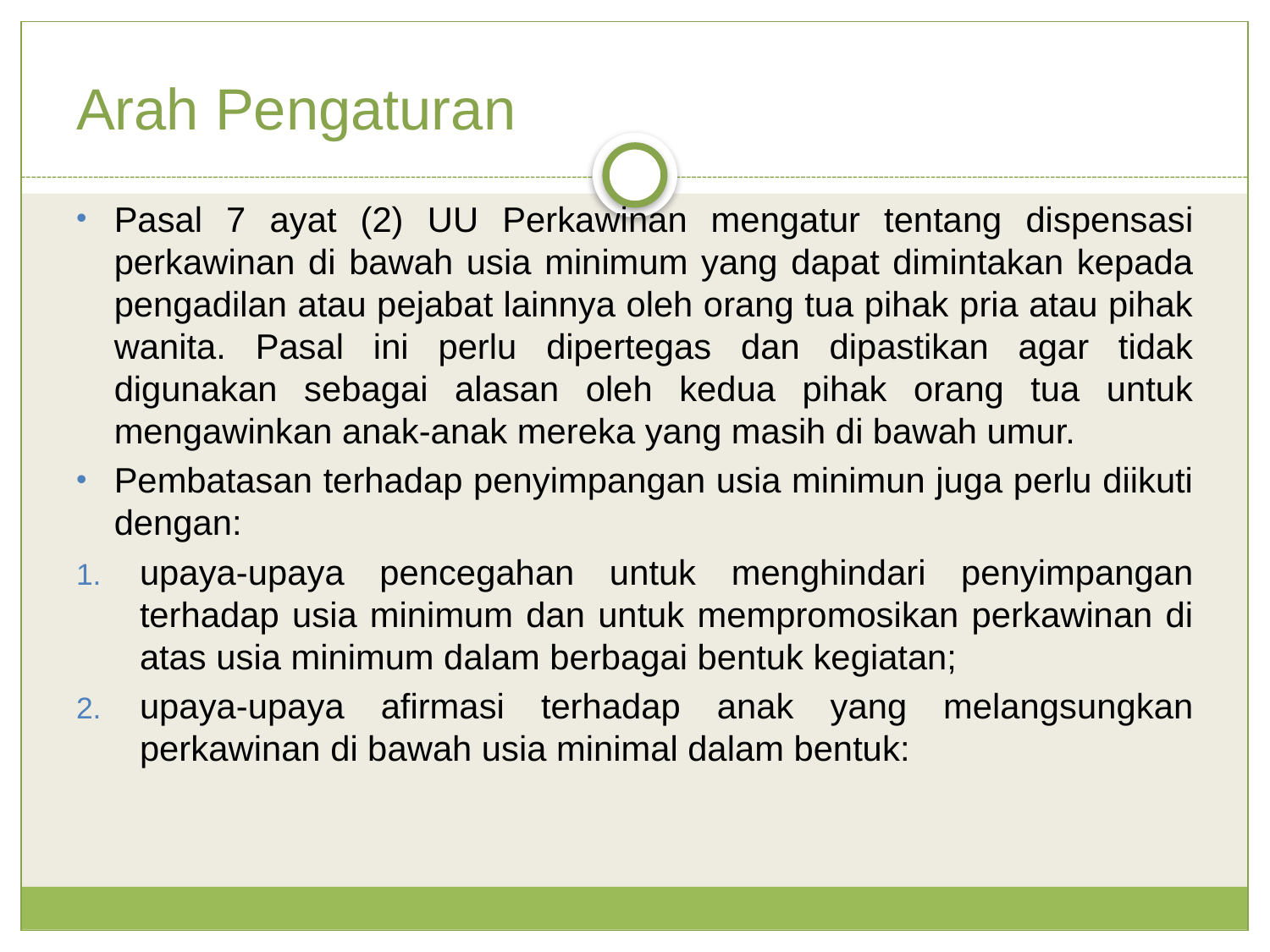

# Arah Pengaturan
Pasal 7 ayat (2) UU Perkawinan mengatur tentang dispensasi perkawinan di bawah usia minimum yang dapat dimintakan kepada pengadilan atau pejabat lainnya oleh orang tua pihak pria atau pihak wanita. Pasal ini perlu dipertegas dan dipastikan agar tidak digunakan sebagai alasan oleh kedua pihak orang tua untuk mengawinkan anak-anak mereka yang masih di bawah umur.
Pembatasan terhadap penyimpangan usia minimun juga perlu diikuti dengan:
upaya-upaya pencegahan untuk menghindari penyimpangan terhadap usia minimum dan untuk mempromosikan perkawinan di atas usia minimum dalam berbagai bentuk kegiatan;
upaya-upaya afirmasi terhadap anak yang melangsungkan perkawinan di bawah usia minimal dalam bentuk: